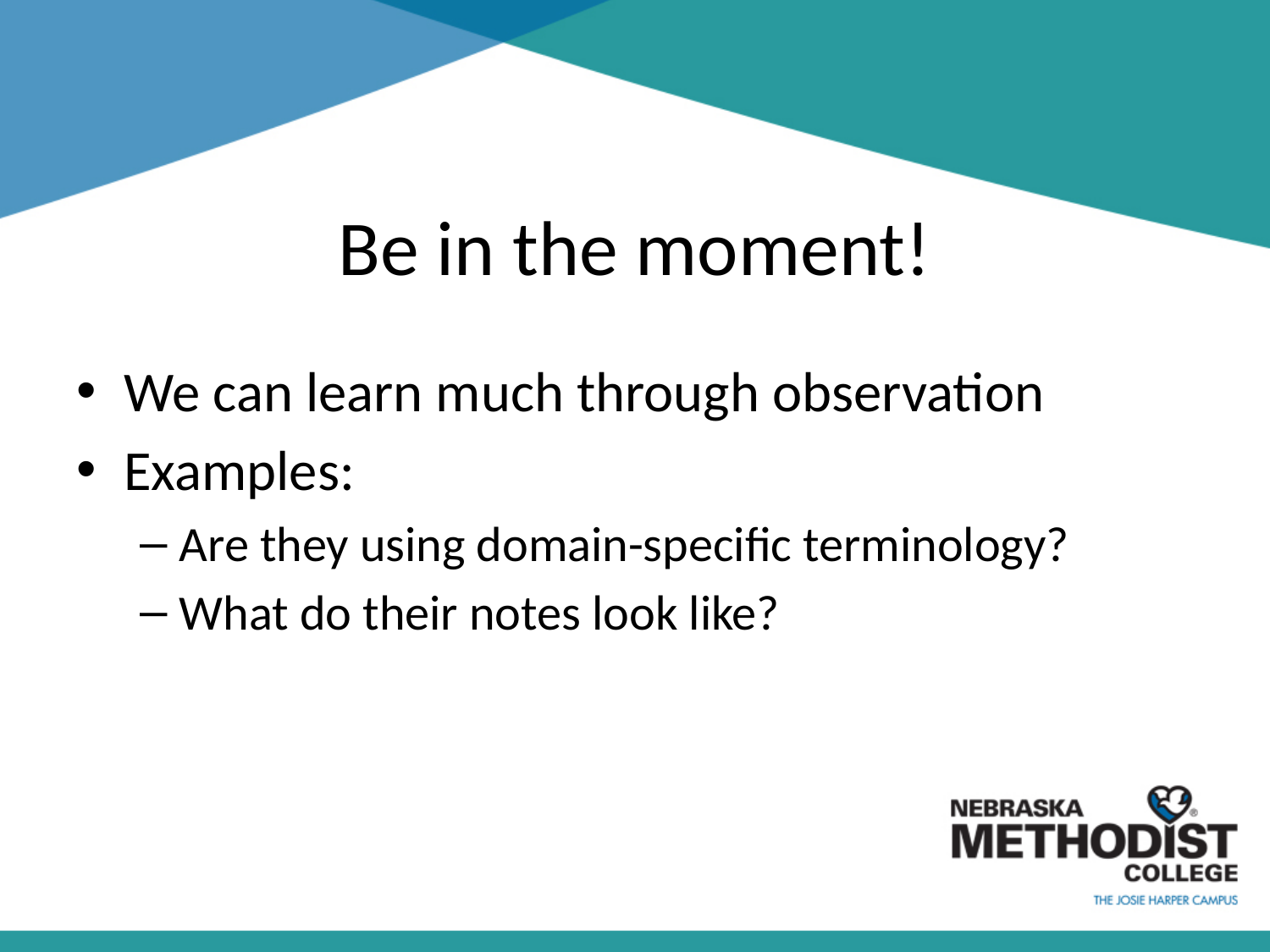

# Be in the moment!
We can learn much through observation
Examples:
Are they using domain-specific terminology?
What do their notes look like?